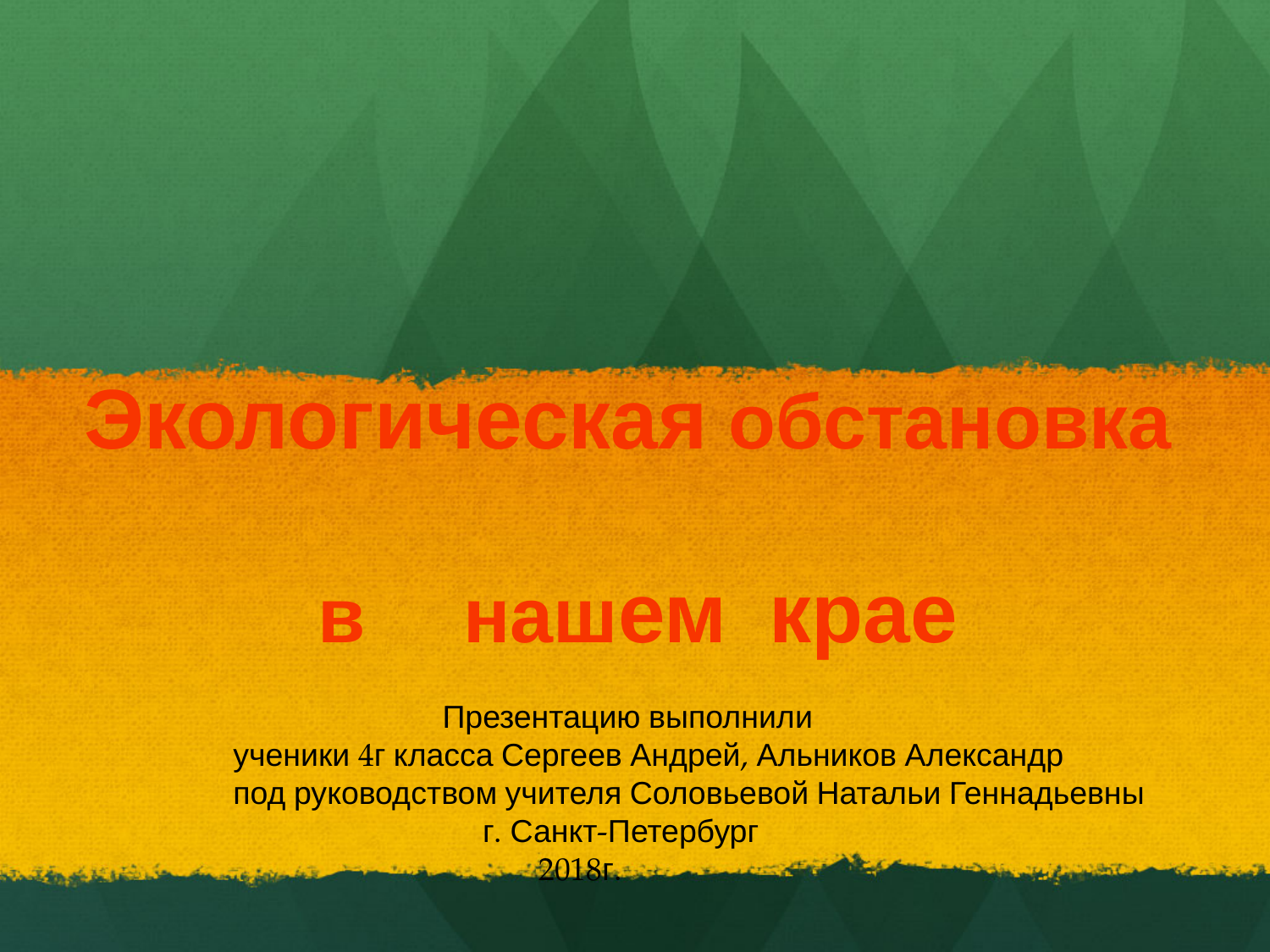

# Экологическая обстановка в     нашем  крае

                           Презентацию выполнили
 ученики 4г класса Сергеев Андрей, Альников Александр
 под руководством учителя Соловьевой Натальи Геннадьевны
                                г. Санкт-Петербург
                                       2018г.